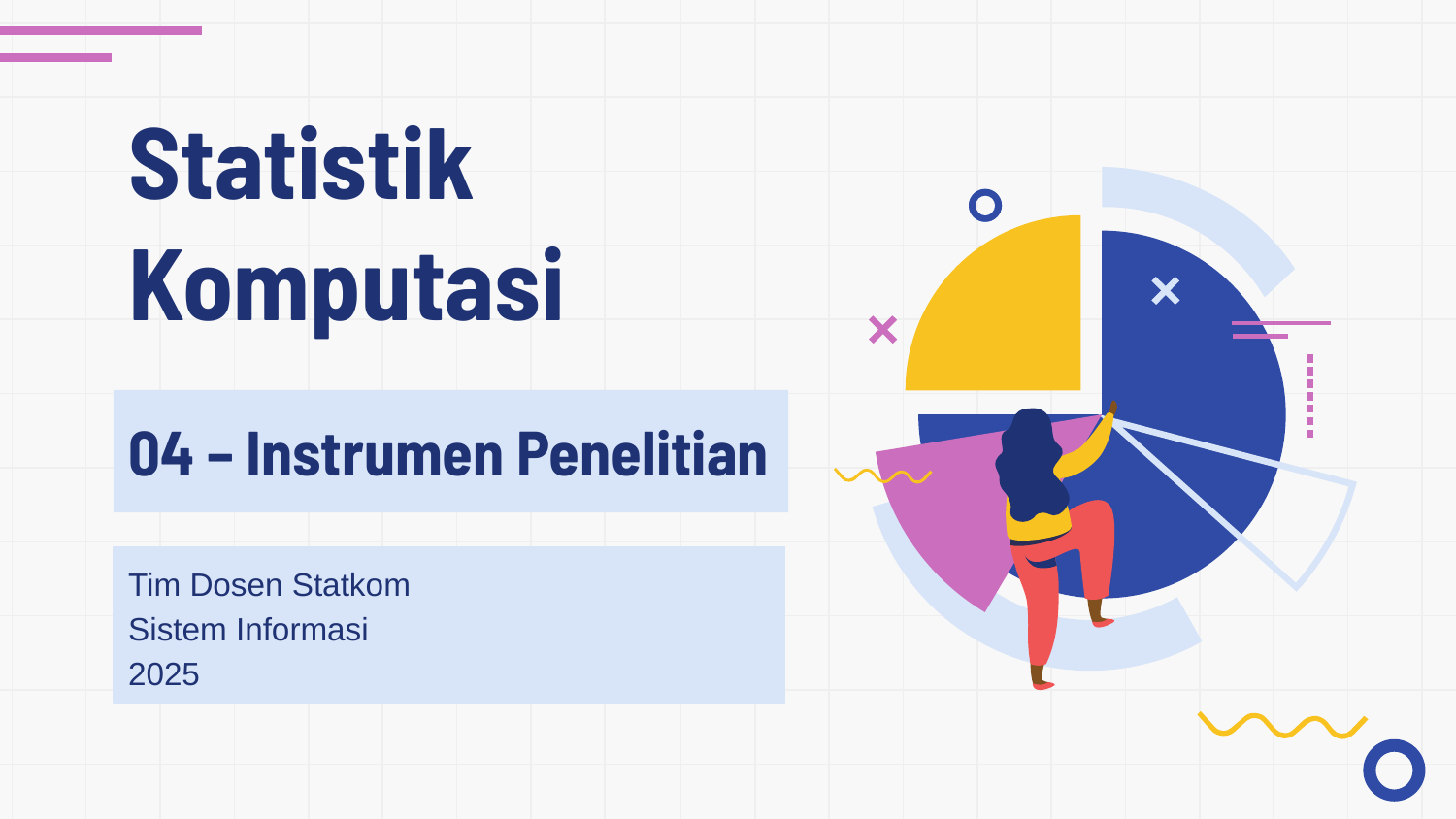

# Statistik Komputasi

04 – Instrumen Penelitian
Tim Dosen Statkom
Sistem Informasi
2025